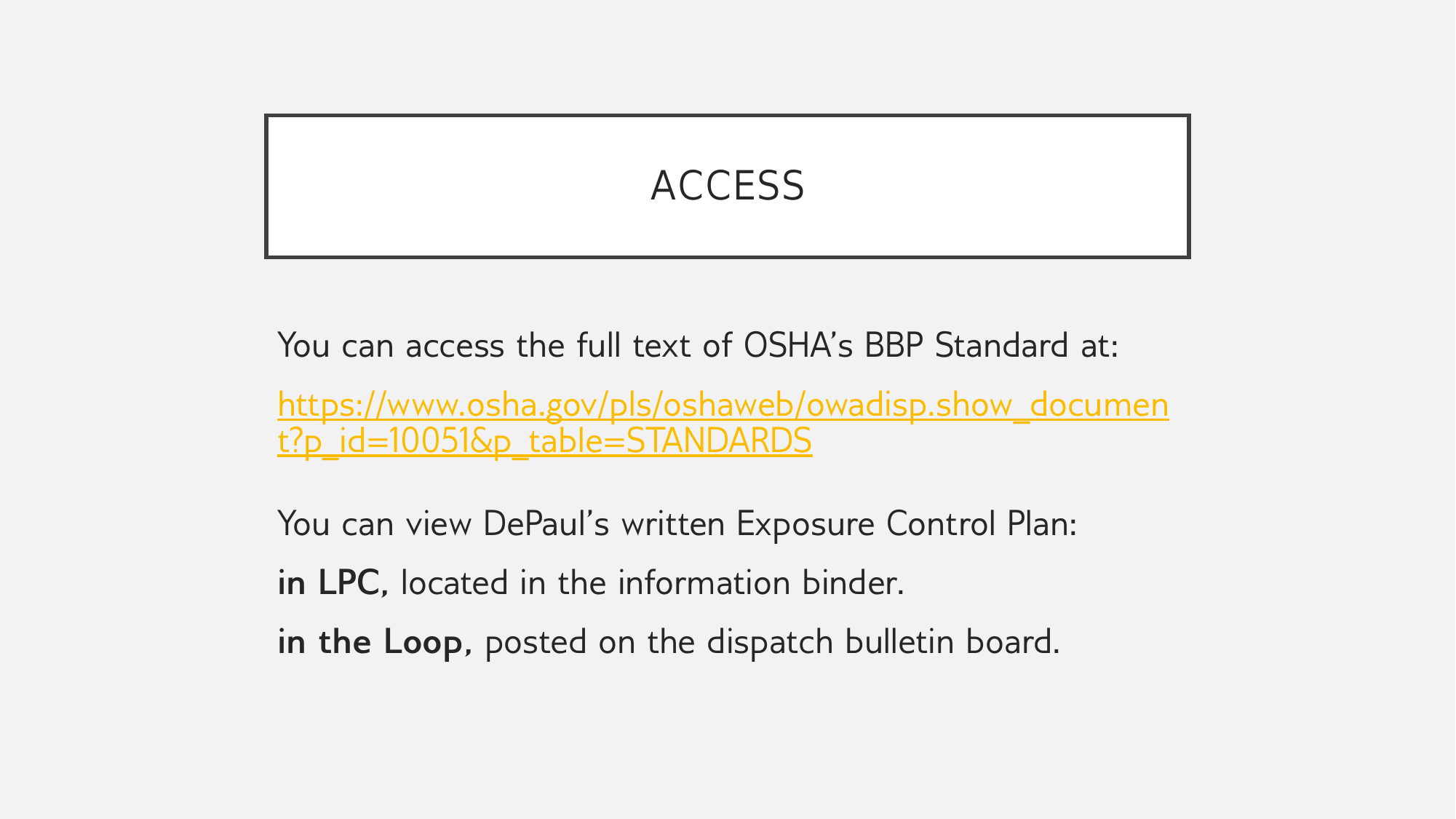

# access
You can access the full text of OSHA’s BBP Standard at:
https://www.osha.gov/pls/oshaweb/owadisp.show_document?p_id=10051&p_table=STANDARDS

You can view DePaul’s written Exposure Control Plan:
in LPC, located in the information binder.
in the Loop, posted on the dispatch bulletin board.